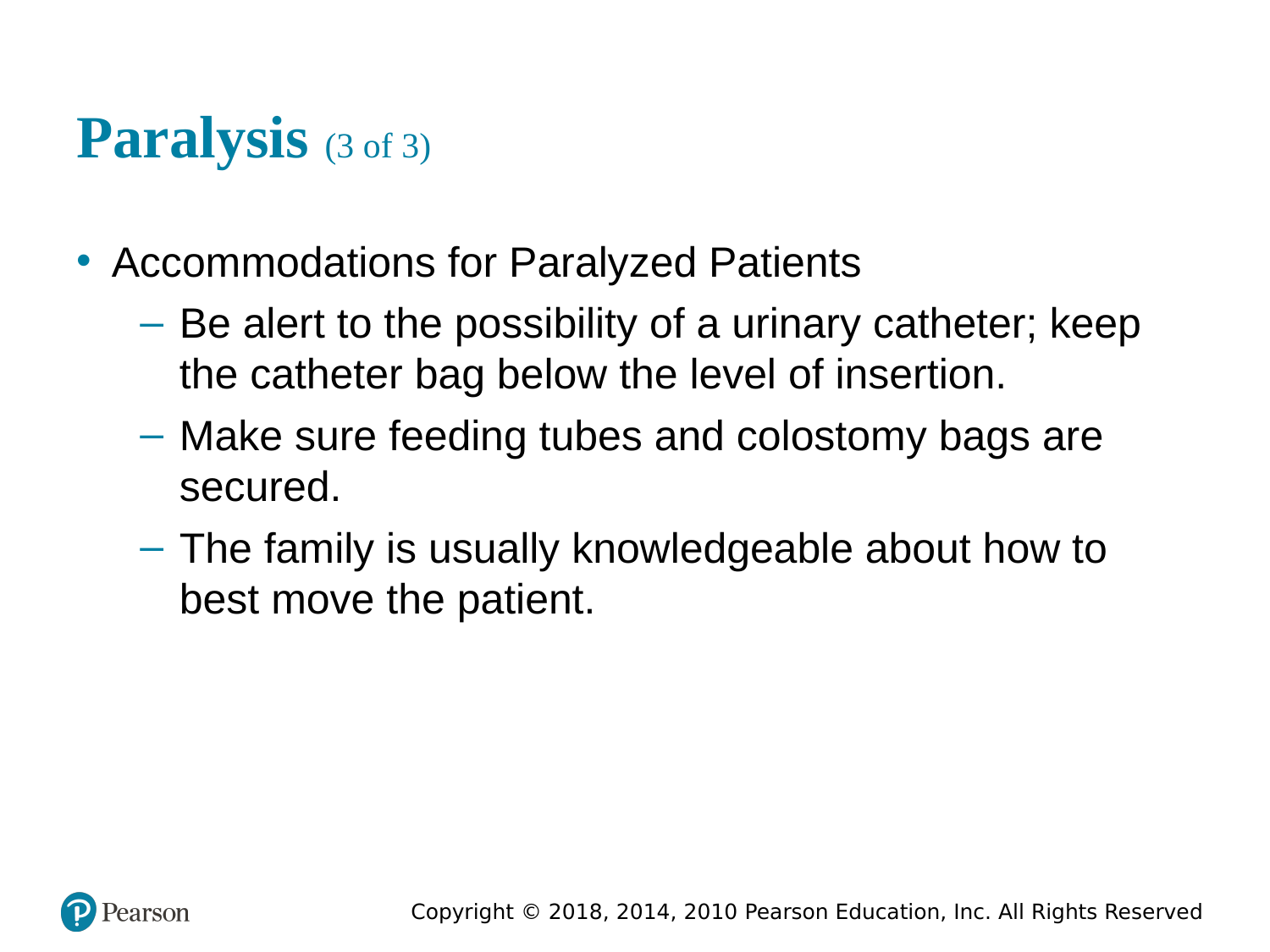

# Paralysis (3 of 3)
Accommodations for Paralyzed Patients
Be alert to the possibility of a urinary catheter; keep the catheter bag below the level of insertion.
Make sure feeding tubes and colostomy bags are secured.
The family is usually knowledgeable about how to best move the patient.